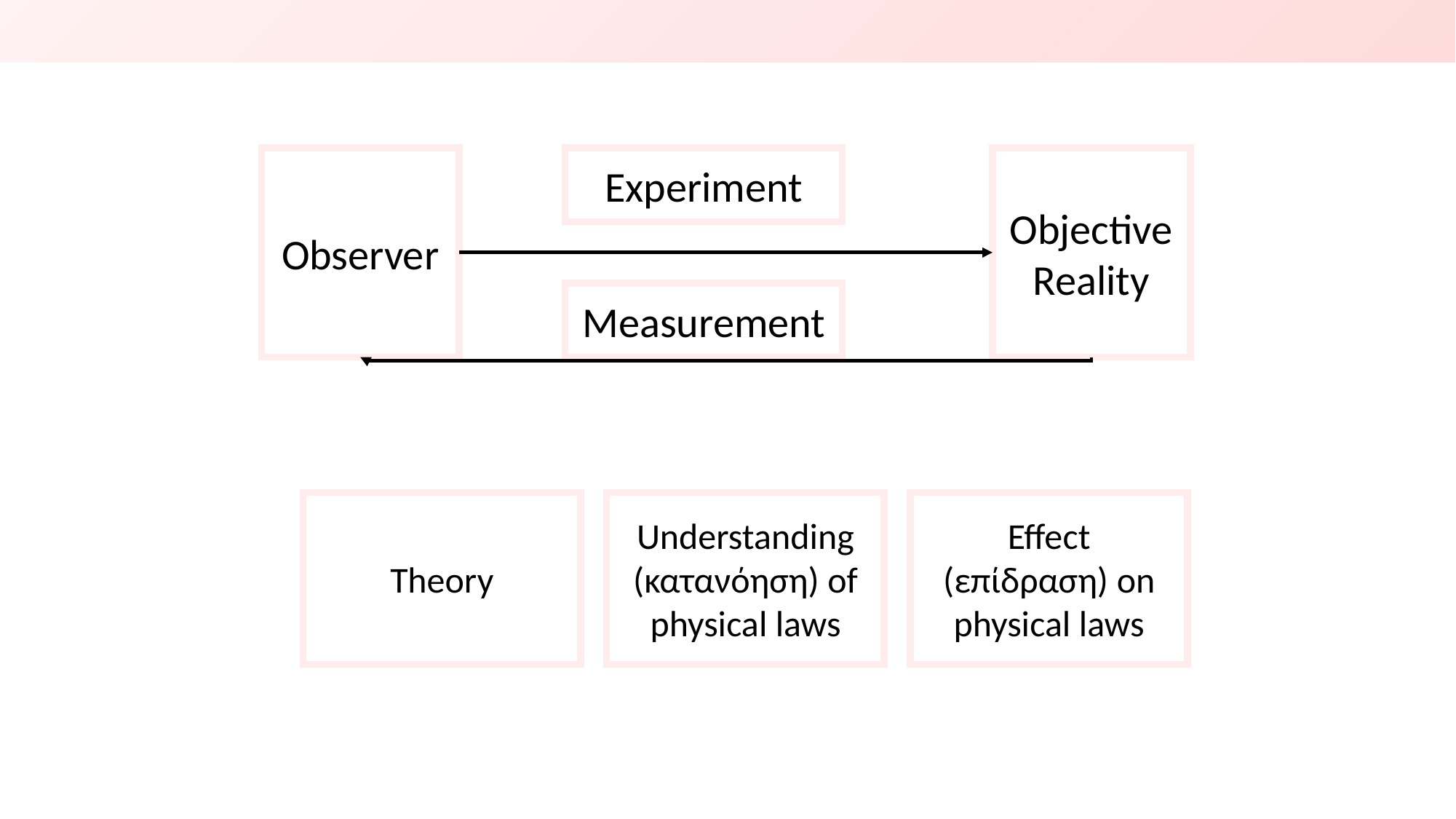

Observer
Experiment
Objective Reality
Measurement
Theory
Understanding (κατανόηση) of physical laws
Effect (επίδραση) on physical laws